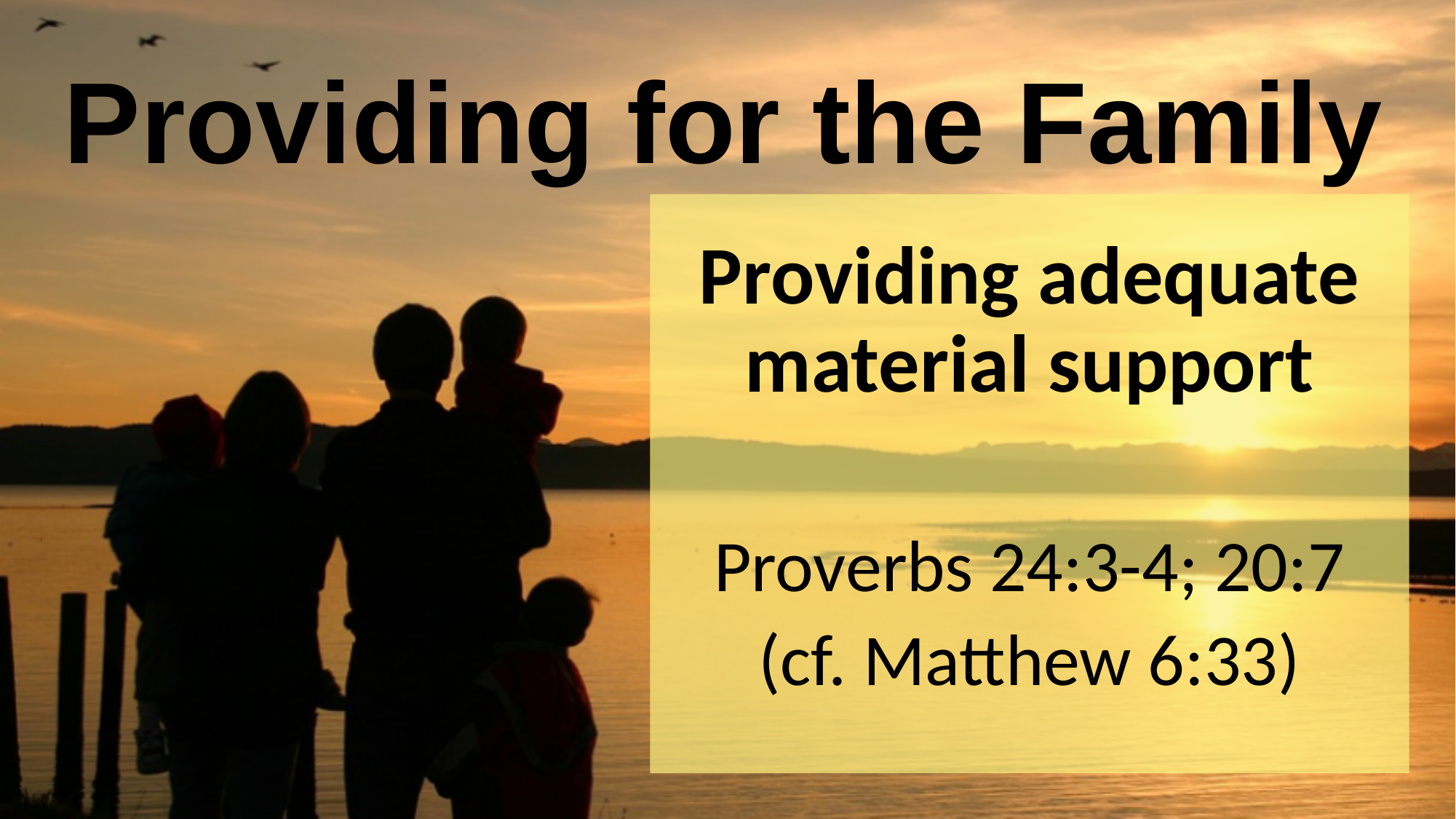

# Providing for the Family

Providing adequate material support

Proverbs 24:3-4; 20:7
(cf. Matthew 6:33)